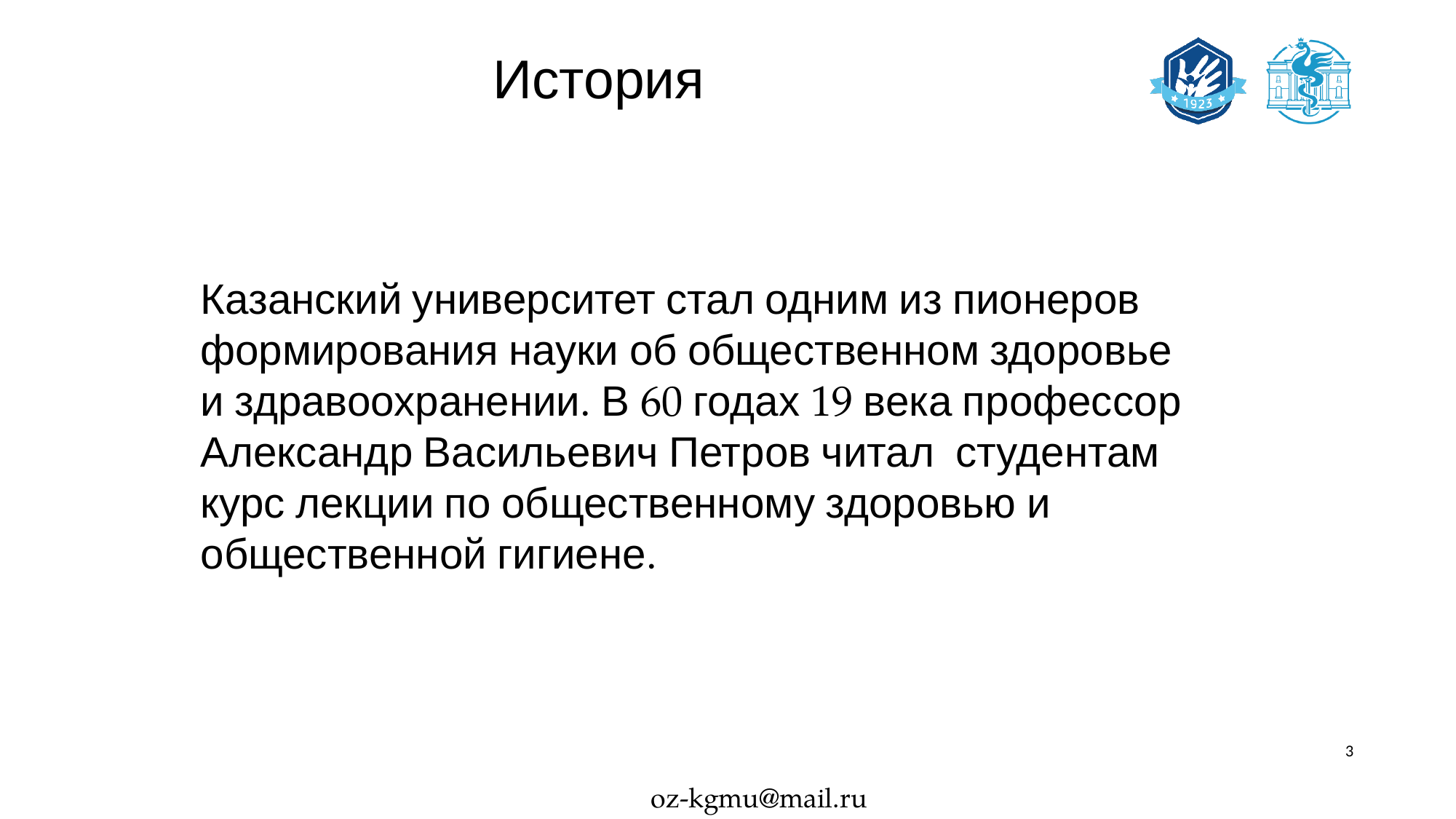

# История
Казанский университет стал одним из пионеров
формирования науки об общественном здоровье
и здравоохранении. В 60 годах 19 века профессор
Александр Васильевич Петров читал  студентам
курс лекции по общественному здоровью и
общественной гигиене.

3